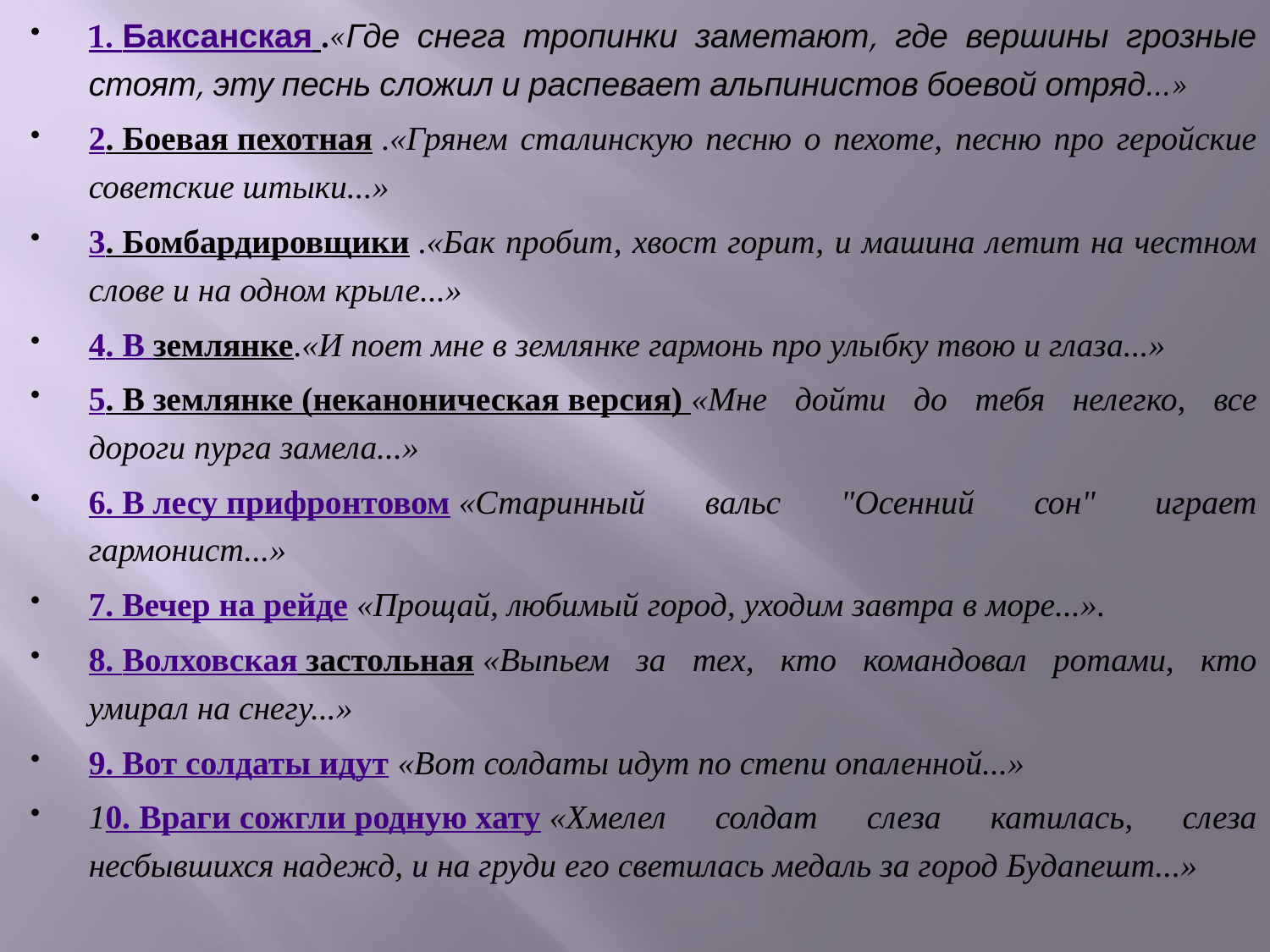

1. Баксанская .«Где снега тропинки заметают, где вершины грозные стоят, эту песнь сложил и распевает альпинистов боевой отряд...»
2. Боевая пехотная .«Грянем сталинскую песню о пехоте, песню про геройские советские штыки...»
3. Бомбардировщики .«Бак пробит, хвост горит, и машина летит на честном слове и на одном крыле...»
4. В землянке.«И поет мне в землянке гармонь про улыбку твою и глаза...»
5. В землянке (неканоническая версия) «Мне дойти до тебя нелегко, все дороги пурга замела...»
6. В лесу прифронтовом «Старинный вальс "Осенний сон" играет гармонист...»
7. Вечер на рейде «Прощай, любимый город, уходим завтра в море...».
8. Волховская застольная «Выпьем за тех, кто командовал ротами, кто умирал на снегу...»
9. Вот солдаты идут «Вот солдаты идут по степи опаленной...»
10. Враги сожгли родную хату «Хмелел солдат слеза катилась, слеза несбывшихся надежд, и на груди его светилась медаль за город Будапешт...»